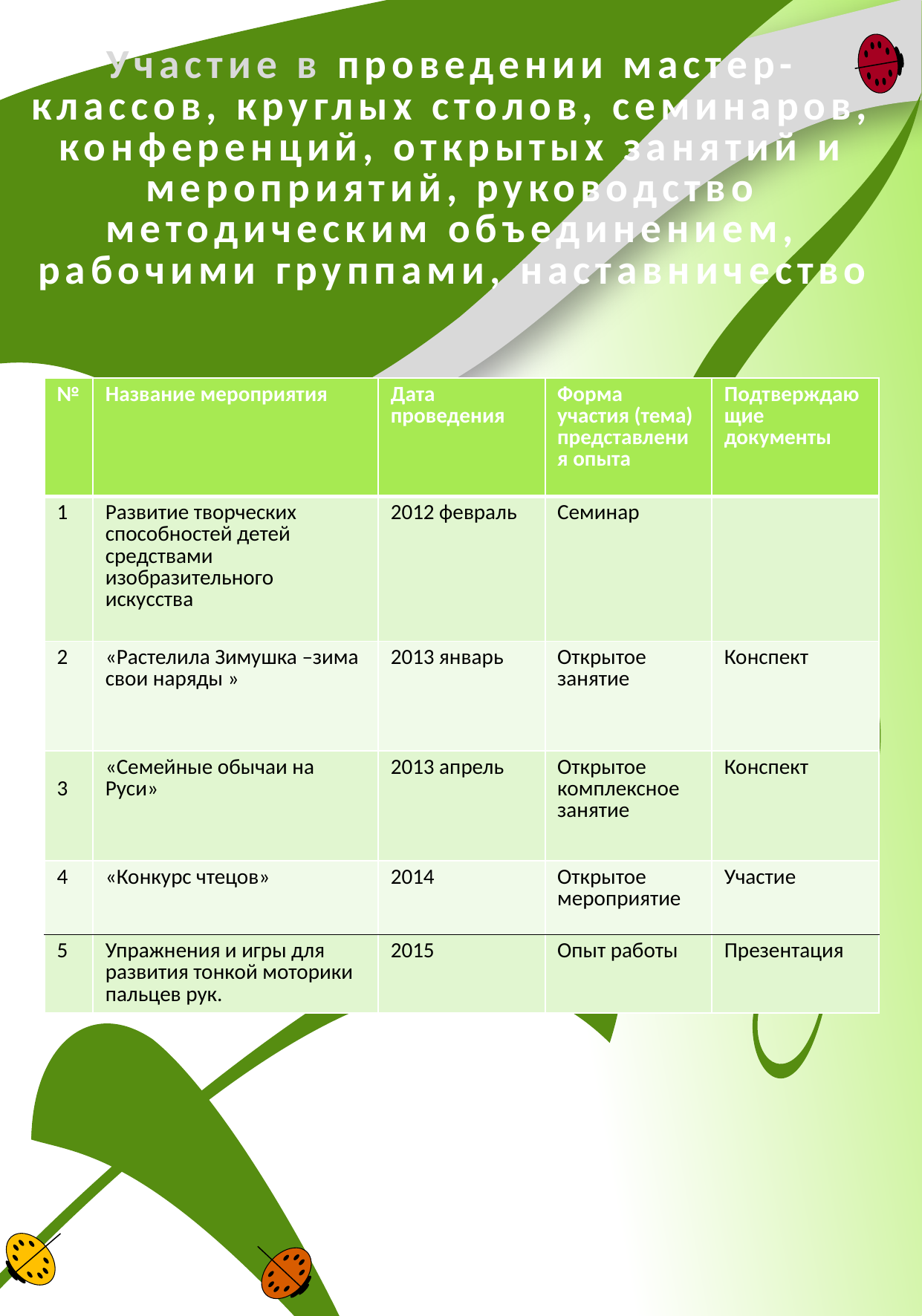

# Участие в проведении мастер-классов, круглых столов, семинаров, конференций, открытых занятий и мероприятий, руководство методическим объединением, рабочими группами, наставничество
| № | Название мероприятия | Дата проведения | Форма участия (тема) представления опыта | Подтверждающие документы |
| --- | --- | --- | --- | --- |
| 1 | Развитие творческих способностей детей средствами изобразительного искусства | 2012 февраль | Семинар |  |
| 2 | «Растелила Зимушка –зима свои наряды » | 2013 январь | Открытое занятие | Конспект |
| 3 | «Семейные обычаи на Руси» | 2013 апрель | Открытое комплексное занятие | Конспект |
| 4 | «Конкурс чтецов» | 2014 | Открытое мероприятие | Участие |
| 5 | Упражнения и игры для развития тонкой моторики пальцев рук. | 2015 | Опыт работы | Презентация |